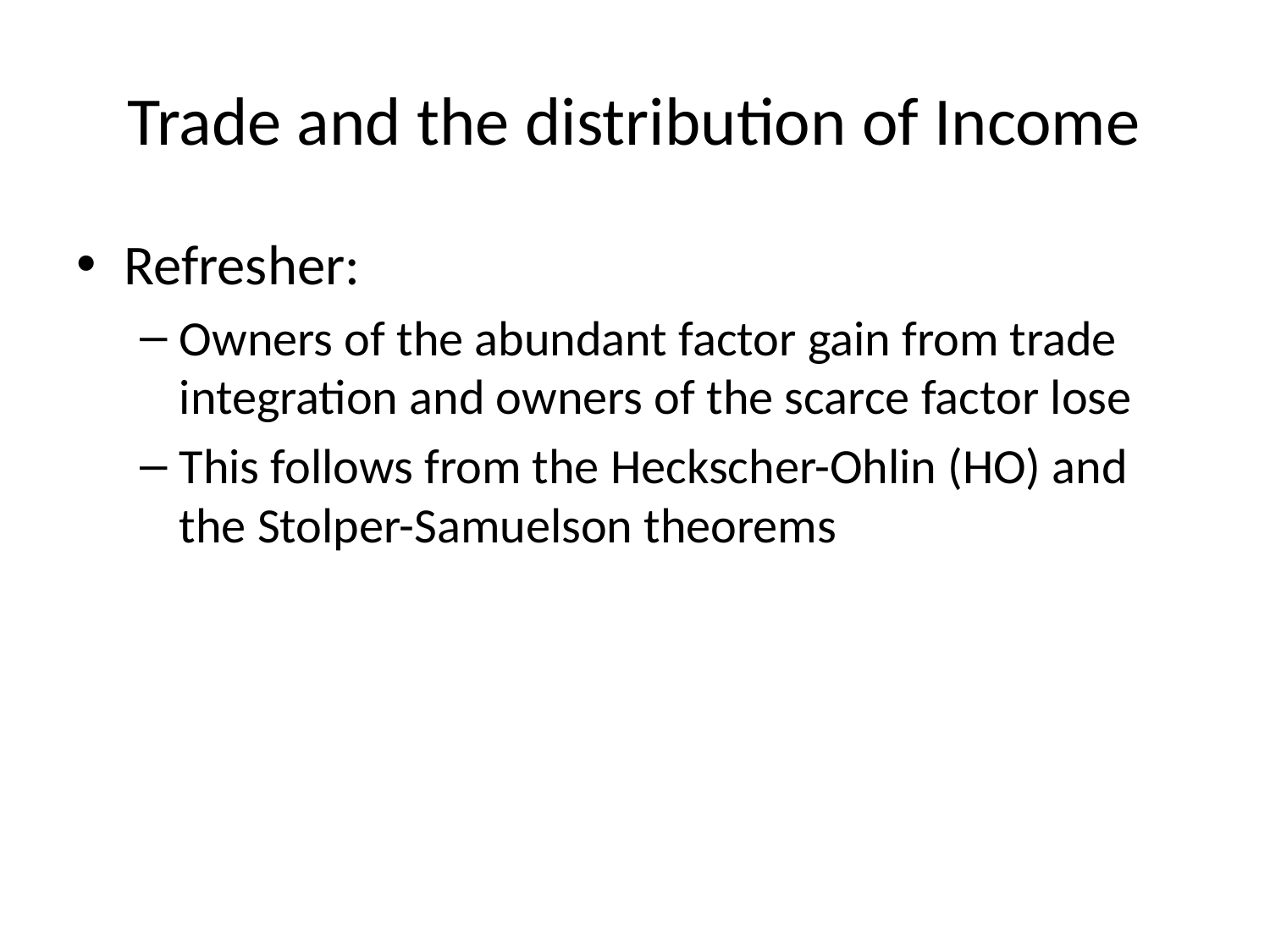

# Trade and the distribution of Income
Refresher:
Owners of the abundant factor gain from trade integration and owners of the scarce factor lose
This follows from the Heckscher-Ohlin (HO) and the Stolper-Samuelson theorems